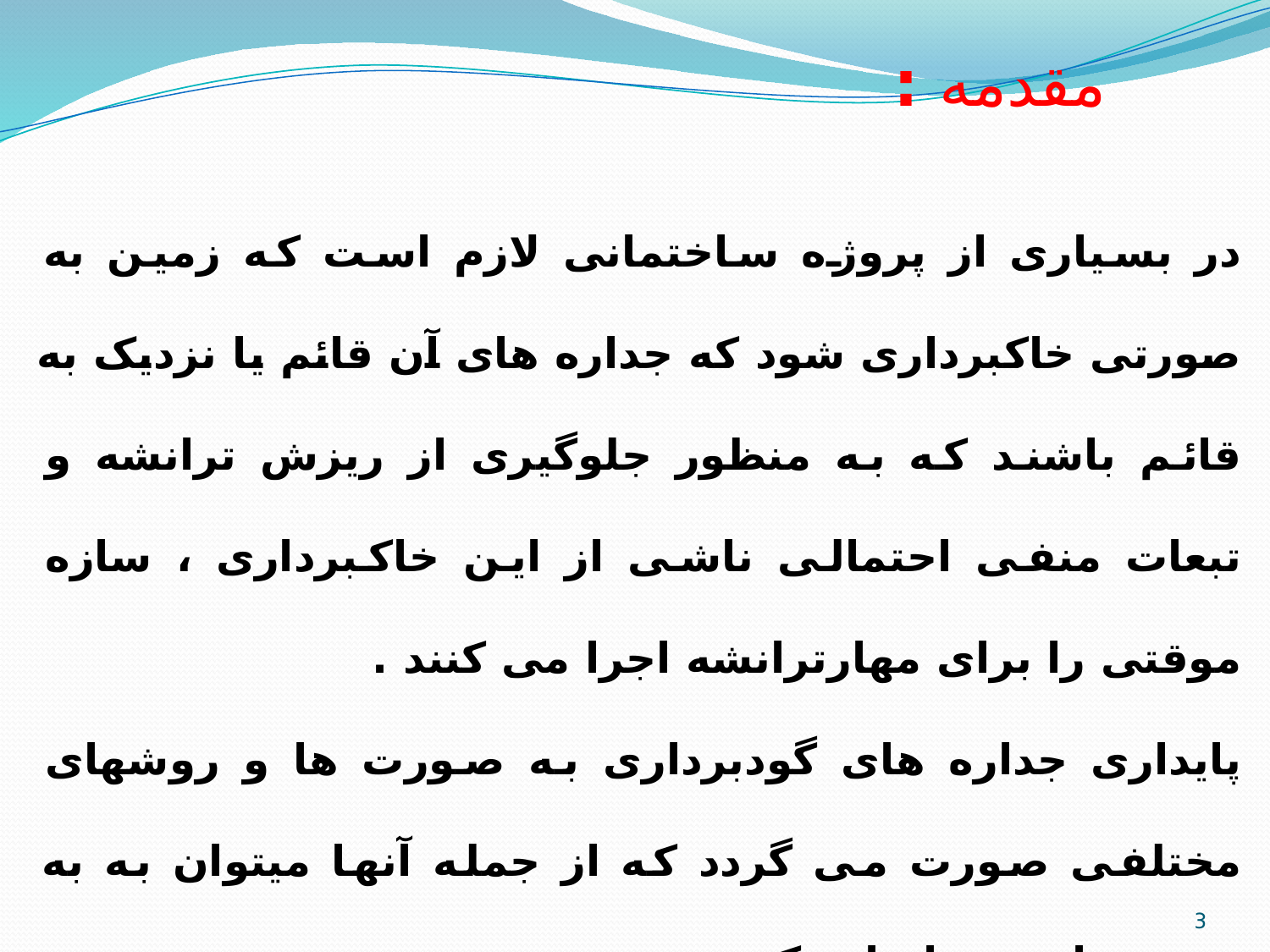

مقدمه :
در بسیاری از پروژه ساختمانی لازم است که زمین به صورتی خاکبرداری شود که جداره های آن قائم یا نزدیک به قائم باشند که به منظور جلوگیری از ریزش ترانشه و تبعات منفی احتمالی ناشی از این خاکبرداری ، سازه موقتی را برای مهارترانشه اجرا می کنند .
پایداری جداره های گودبرداری به صورت ها و روشهای مختلفی صورت می گردد که از جمله آنها میتوان به به روش های زیر اشاره کرد.
3